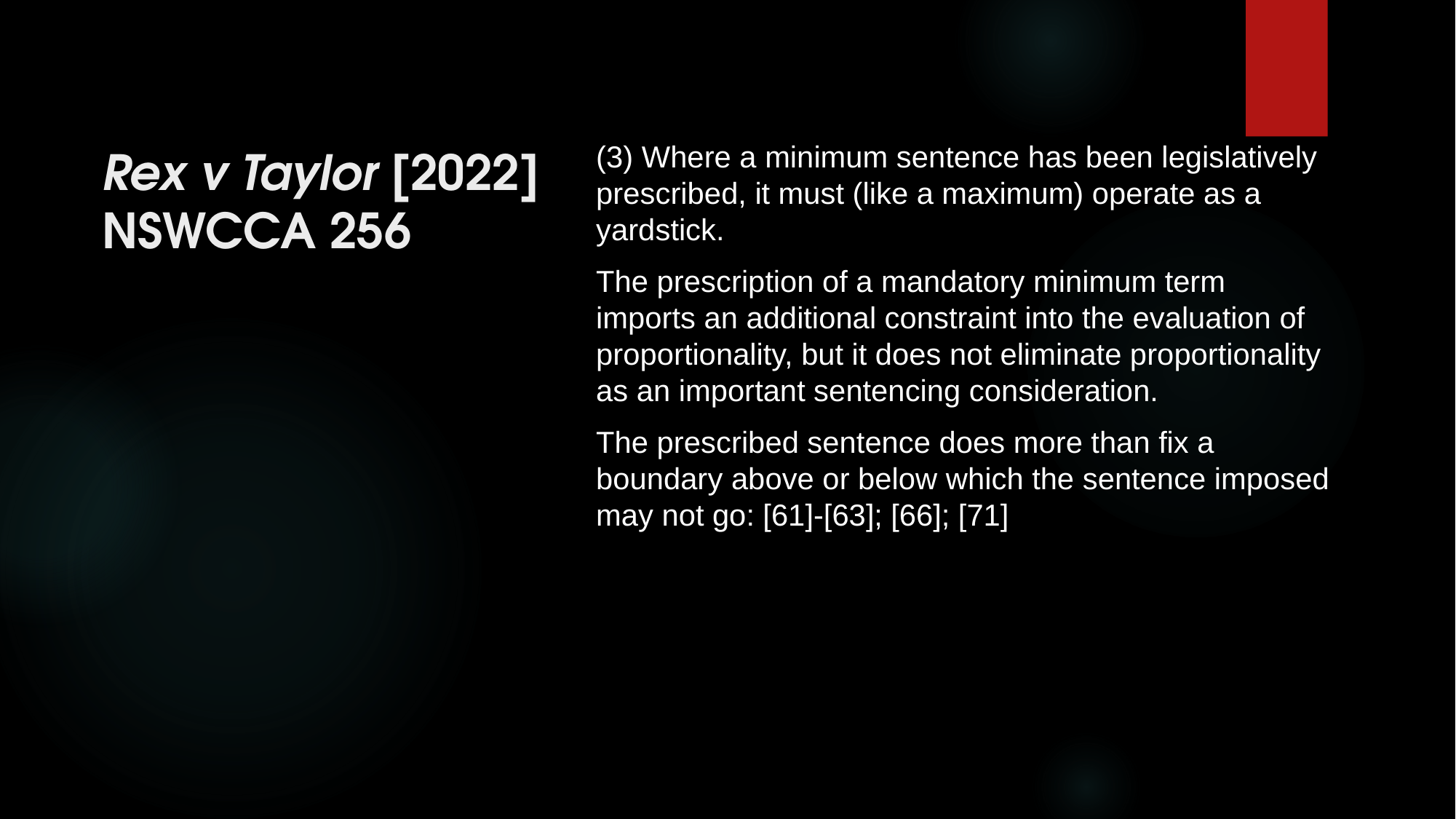

(3) Where a minimum sentence has been legislatively prescribed, it must (like a maximum) operate as a yardstick.
The prescription of a mandatory minimum term imports an additional constraint into the evaluation of proportionality, but it does not eliminate proportionality as an important sentencing consideration.
The prescribed sentence does more than fix a boundary above or below which the sentence imposed may not go: [61]-[63]; [66]; [71]
# Rex v Taylor [2022] NSWCCA 256